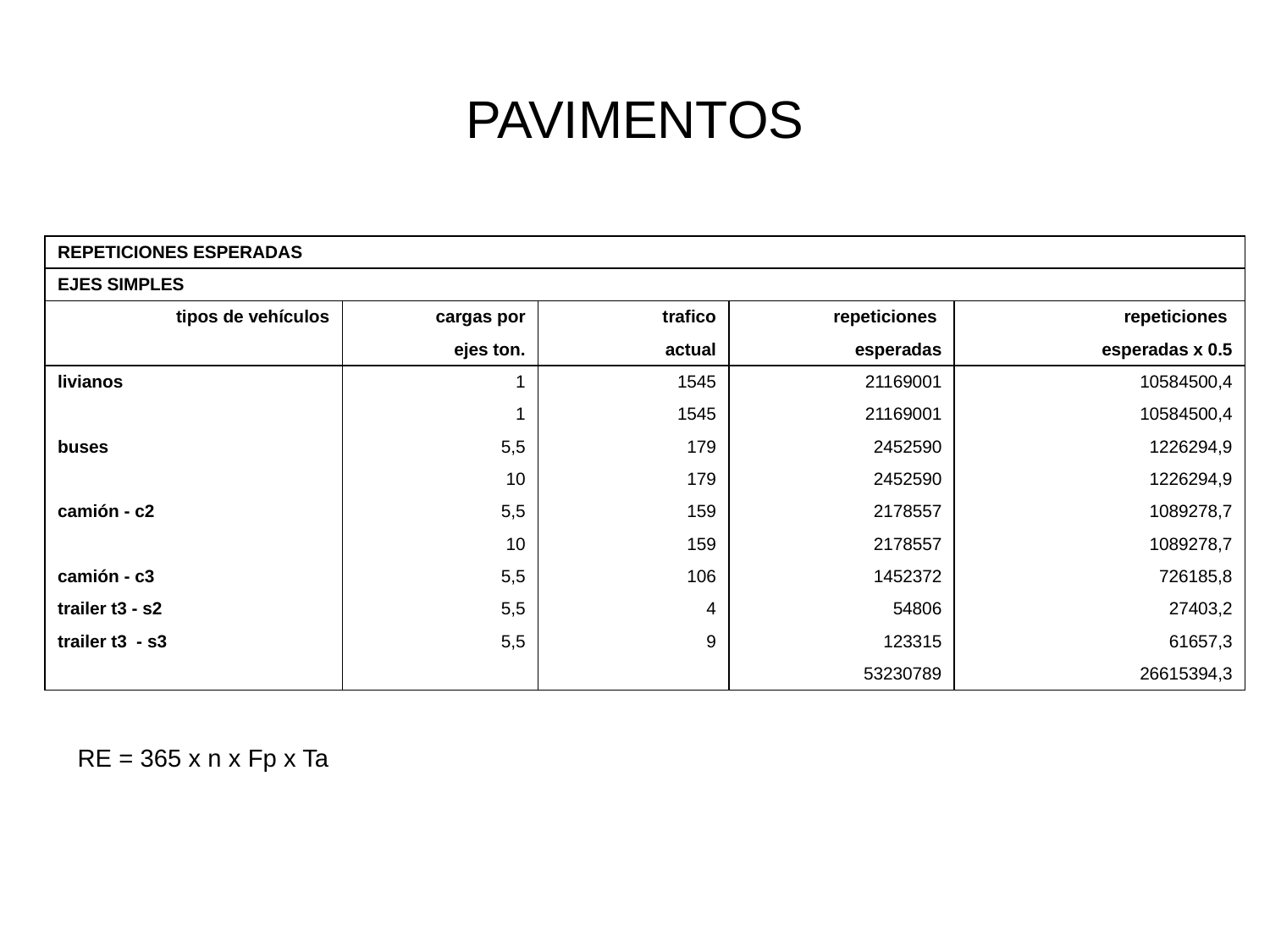

# PAVIMENTOS
| REPETICIONES ESPERADAS |  |  |  |  |
| --- | --- | --- | --- | --- |
| EJES SIMPLES |  |  |  |  |
| tipos de vehículos | cargas por | trafico | repeticiones | repeticiones |
|  | ejes ton. | actual | esperadas | esperadas x 0.5 |
| livianos | 1 | 1545 | 21169001 | 10584500,4 |
|  | 1 | 1545 | 21169001 | 10584500,4 |
| buses | 5,5 | 179 | 2452590 | 1226294,9 |
|  | 10 | 179 | 2452590 | 1226294,9 |
| camión - c2 | 5,5 | 159 | 2178557 | 1089278,7 |
|  | 10 | 159 | 2178557 | 1089278,7 |
| camión - c3 | 5,5 | 106 | 1452372 | 726185,8 |
| trailer t3 - s2 | 5,5 | 4 | 54806 | 27403,2 |
| trailer t3 - s3 | 5,5 | 9 | 123315 | 61657,3 |
|  |  |  | 53230789 | 26615394,3 |

RE = 365 x n x Fp x Ta